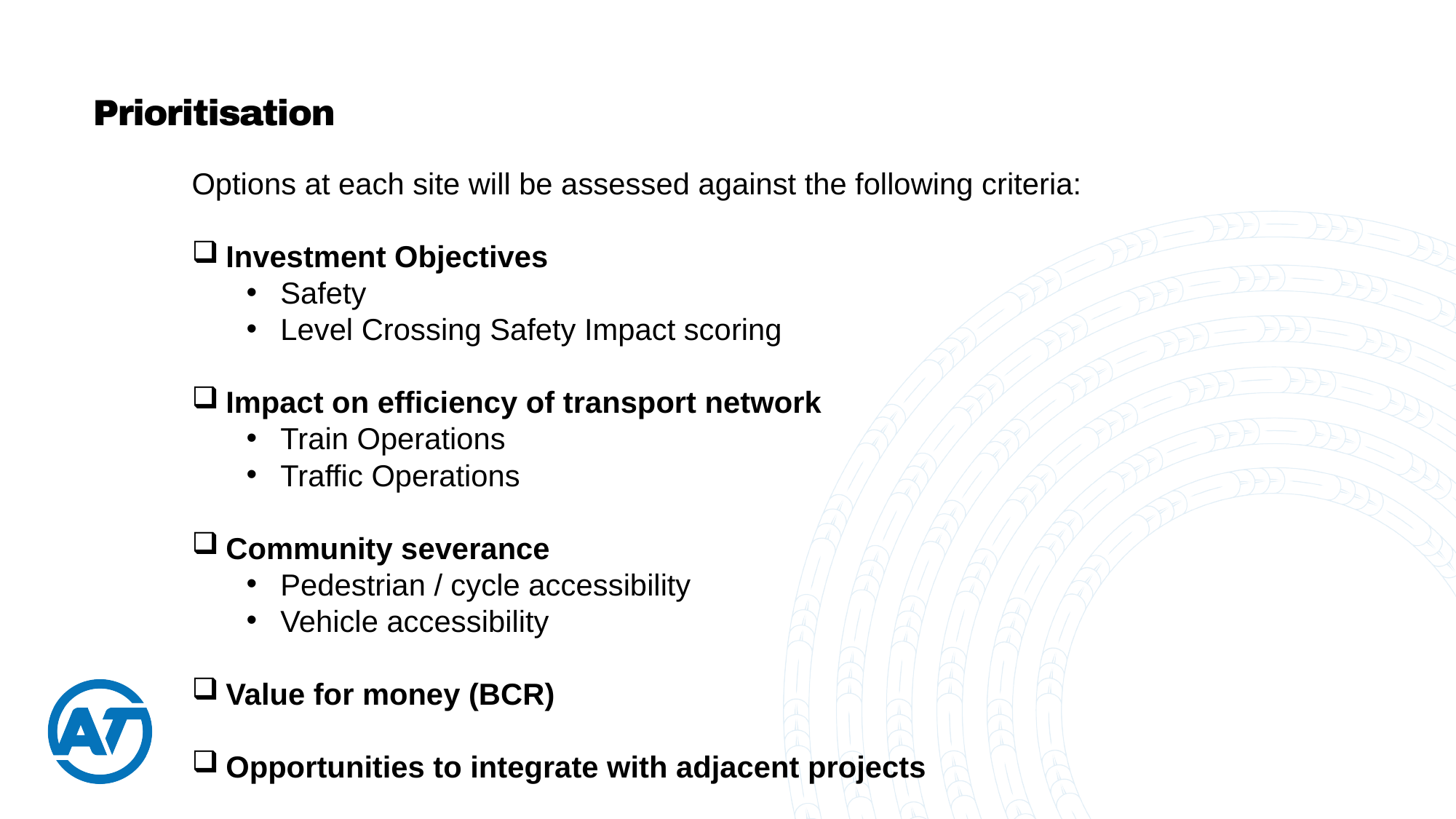

Prioritisation
Options at each site will be assessed against the following criteria:

Investment Objectives
Safety
Level Crossing Safety Impact scoring

Impact on efficiency of transport network
Train Operations
Traffic Operations

Community severance
Pedestrian / cycle accessibility
Vehicle accessibility

Value for money (BCR)

Opportunities to integrate with adjacent projects